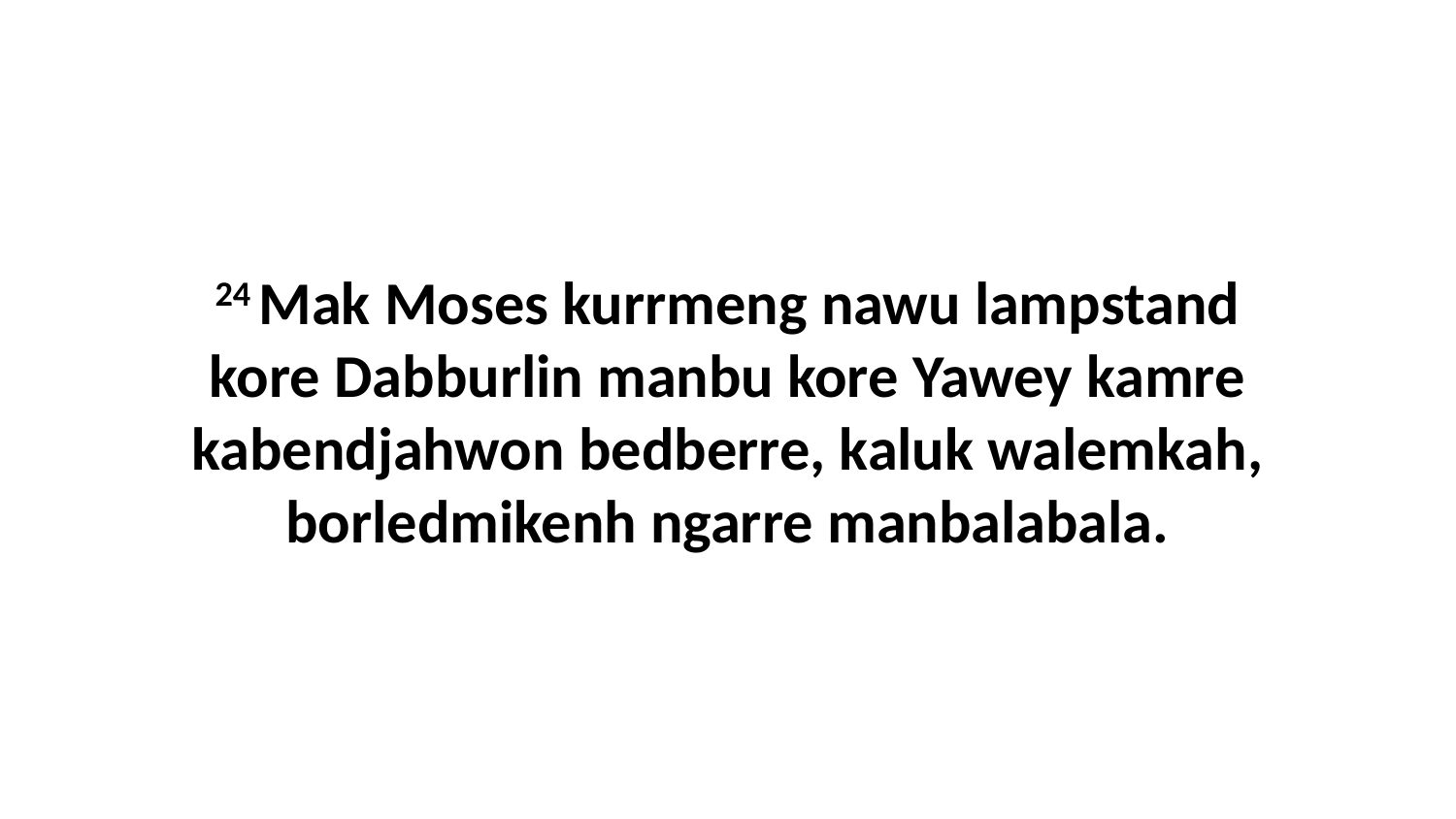

24 Mak Moses kurrmeng nawu lampstand kore Dabburlin manbu kore Yawey kamre kabendjahwon bedberre, kaluk walemkah, borledmikenh ngarre manbalabala.